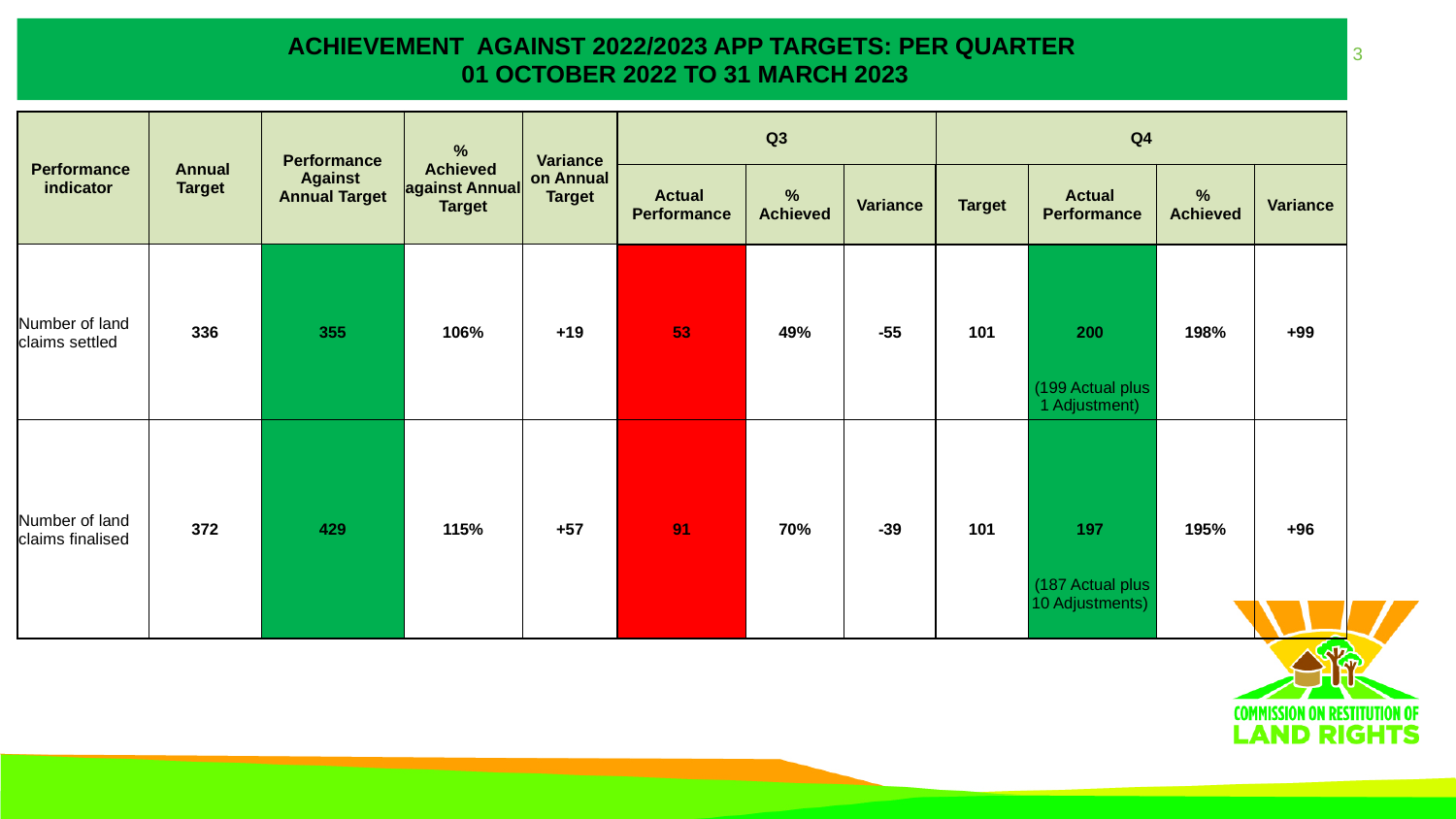

# ACHIEVEMENT  AGAINST 2022/2023 APP TARGETS: PER QUARTER 01 OCTOBER 2022 TO 31 MARCH 2023
| Performance indicator | Annual Target | Performance Against Annual Target | % Achieved against Annual Target | Variance on Annual Target | Q3 |  |  | Q4 |  |  |  |
| --- | --- | --- | --- | --- | --- | --- | --- | --- | --- | --- | --- |
|  |  |  |  |  | Actual Performance | % Achieved | Variance | Target | Actual Performance | % Achieved | Variance |
| Number of land claims settled | 336 | 355 | 106% | +19 | 53 | 49% | -55 | 101 | 200 (199 Actual plus 1 Adjustment) | 198% | +99 |
| Number of land claims finalised | 372 | 429 | 115% | +57 | 91 | 70% | -39 | 101 | 197 (187 Actual plus 10 Adjustments) | 195% | +96 |